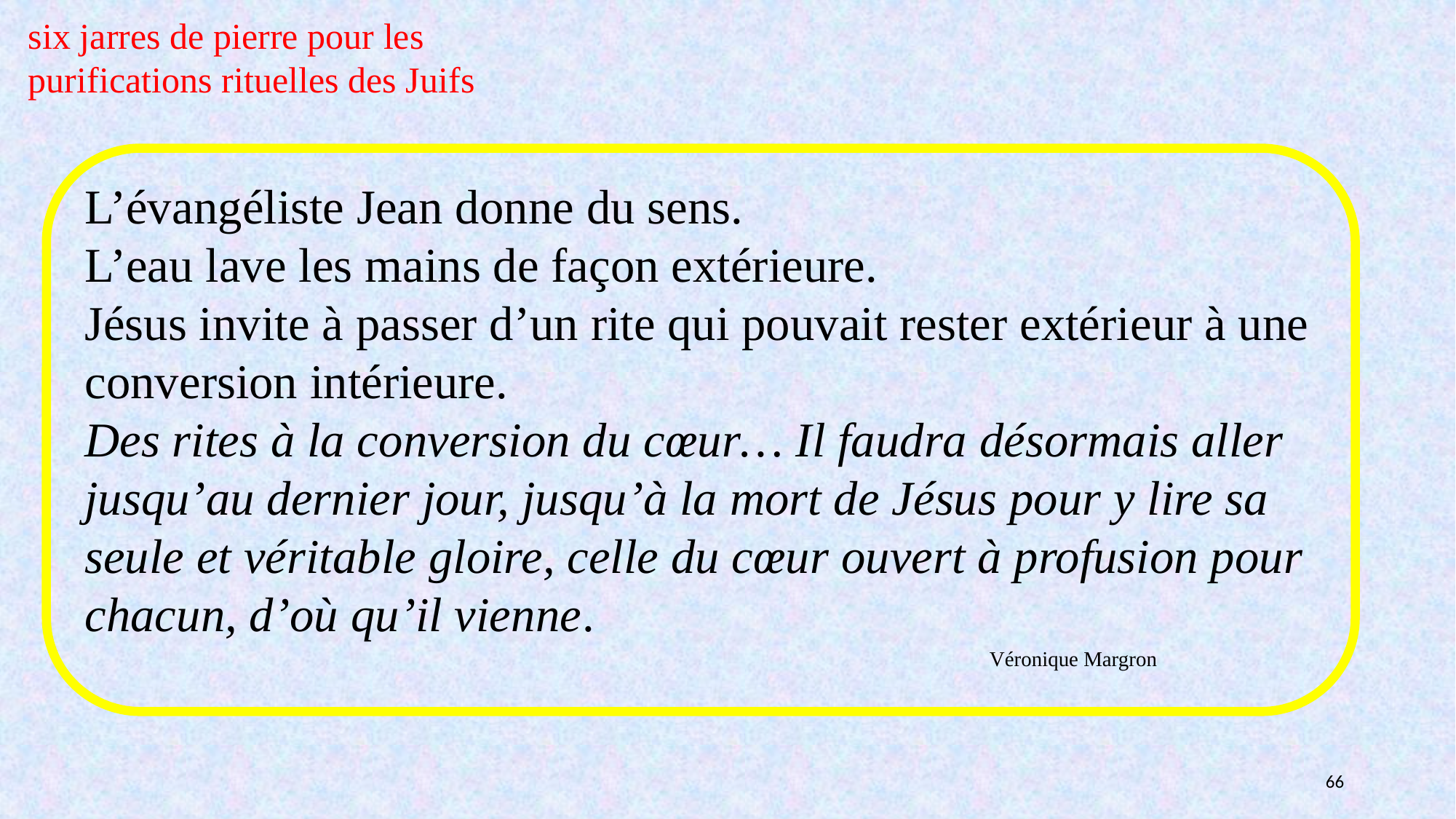

six jarres de pierre pour les purifications rituelles des Juifs
L’évangéliste Jean donne du sens.
L’eau lave les mains de façon extérieure.
Jésus invite à passer d’un rite qui pouvait rester extérieur à une conversion intérieure.
Des rites à la conversion du cœur… Il faudra désormais aller jusqu’au dernier jour, jusqu’à la mort de Jésus pour y lire sa seule et véritable gloire, celle du cœur ouvert à profusion pour chacun, d’où qu’il vienne.
                                                                                                                                               Véronique Margron
66